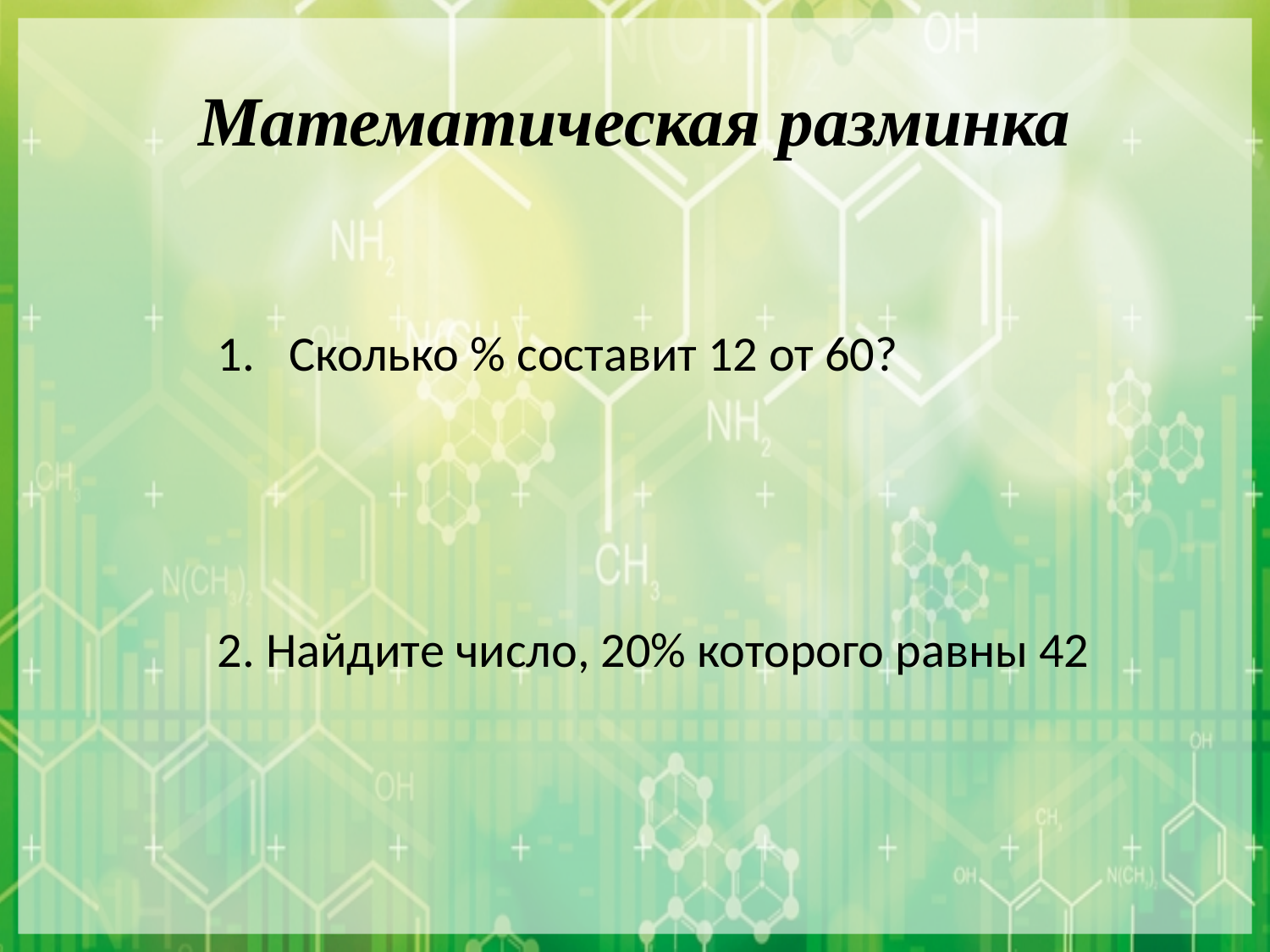

# Математическая разминка
Сколько % составит 12 от 60?

2. Найдите число, 20% которого равны 42